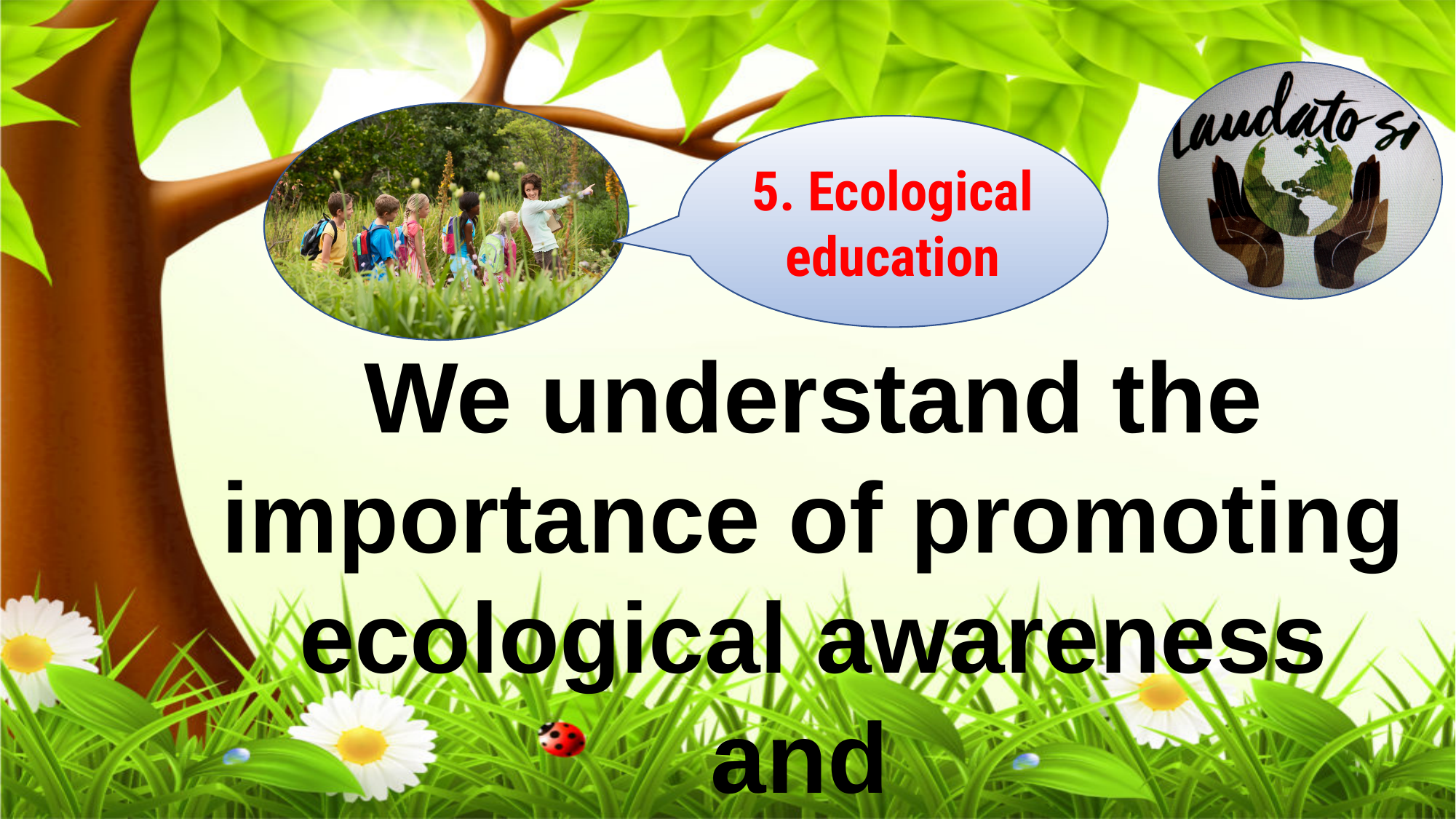

5. Ecological education
We understand the importance of promoting ecological awareness and
radical change.